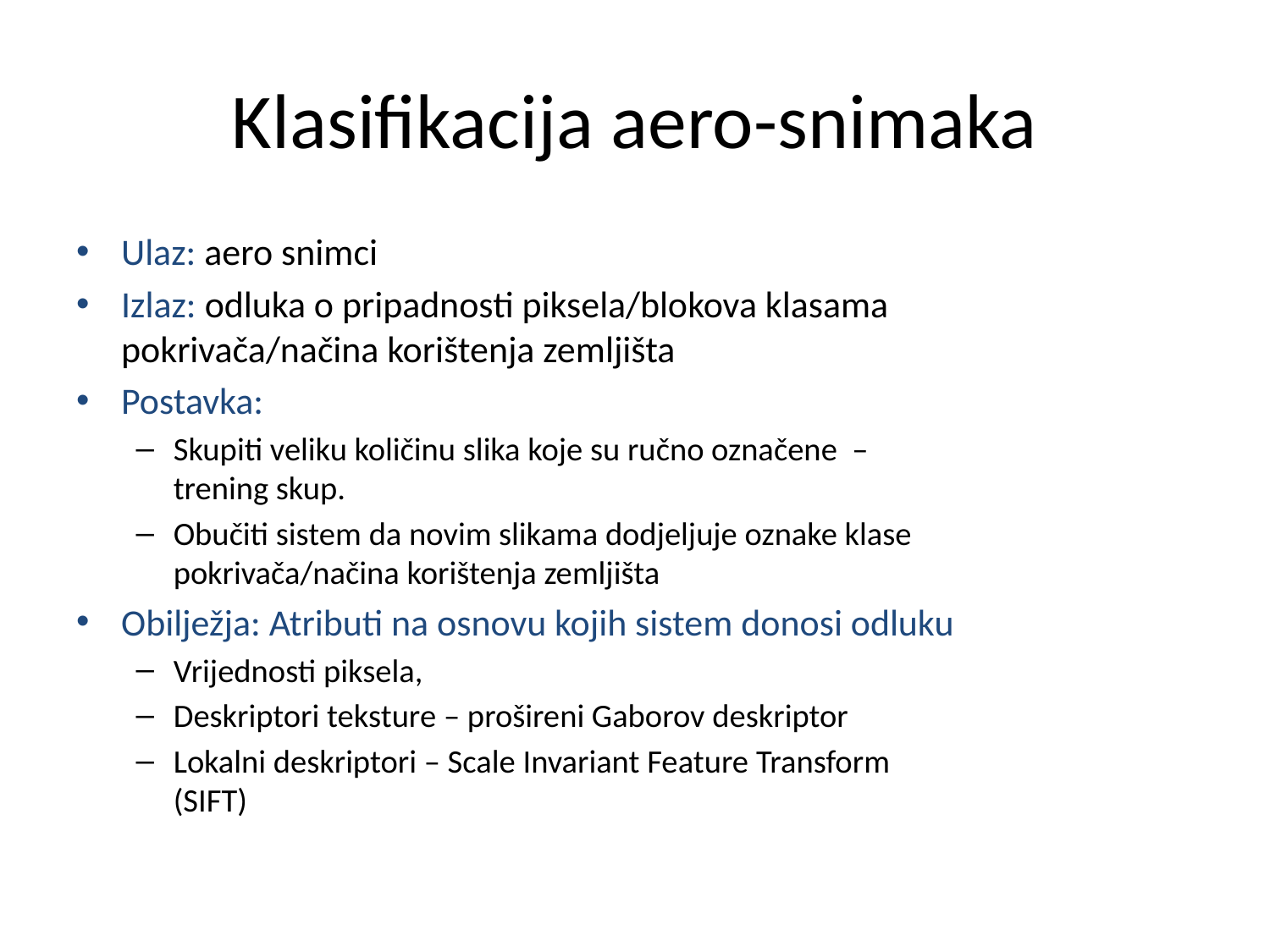

# Klasifikacija aero-snimaka
Ulaz: aero snimci
Izlaz: odluka o pripadnosti piksela/blokova klasama pokrivača/načina korištenja zemljišta
Postavka:
Skupiti veliku količinu slika koje su ručno označene  – trening skup.
Obučiti sistem da novim slikama dodjeljuje oznake klase pokrivača/načina korištenja zemljišta
Obilježja: Atributi na osnovu kojih sistem donosi odluku
Vrijednosti piksela,
Deskriptori teksture – prošireni Gaborov deskriptor
Lokalni deskriptori – Scale Invariant Feature Transform (SIFT)